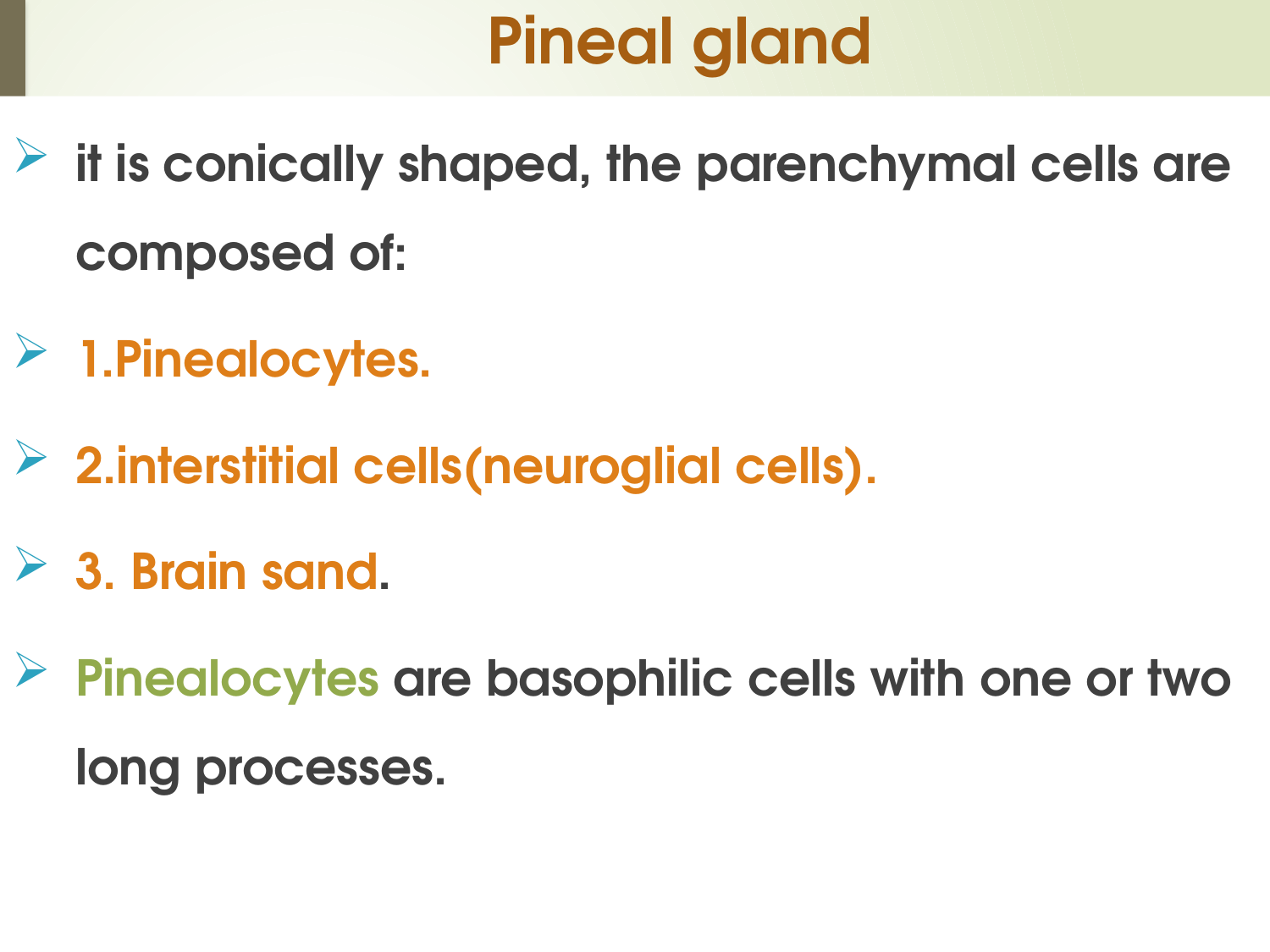

# Pineal gland
it is conically shaped, the parenchymal cells are composed of:
1.Pinealocytes.
2.interstitial cells(neuroglial cells).
3. Brain sand.
Pinealocytes are basophilic cells with one or two long processes.